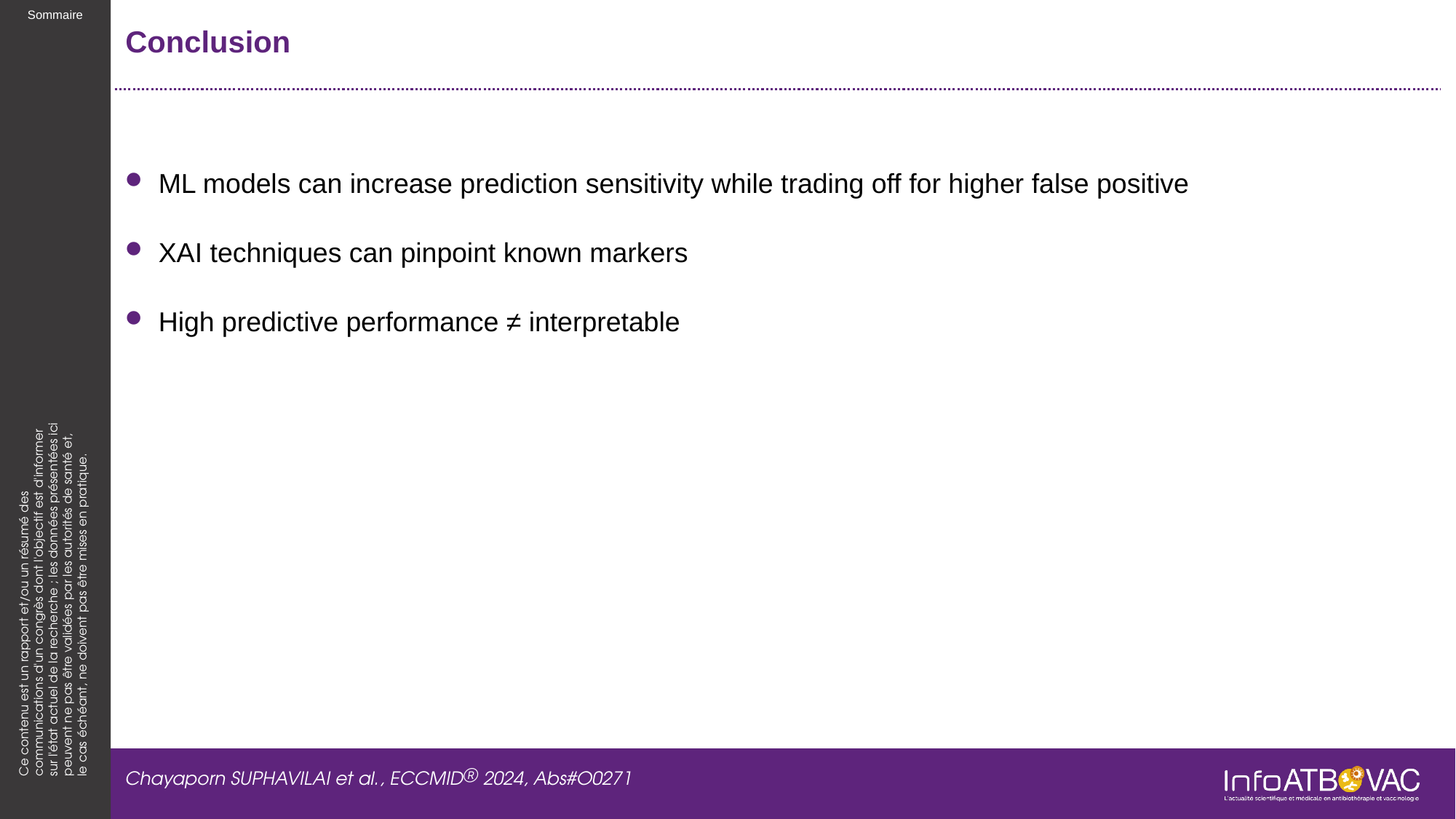

# Conclusion
ML models can increase prediction sensitivity while trading off for higher false positive
XAI techniques can pinpoint known markers
High predictive performance ≠ interpretable
Chayaporn SUPHAVILAI et al., ECCMIDⓇ 2024, Abs#O0271